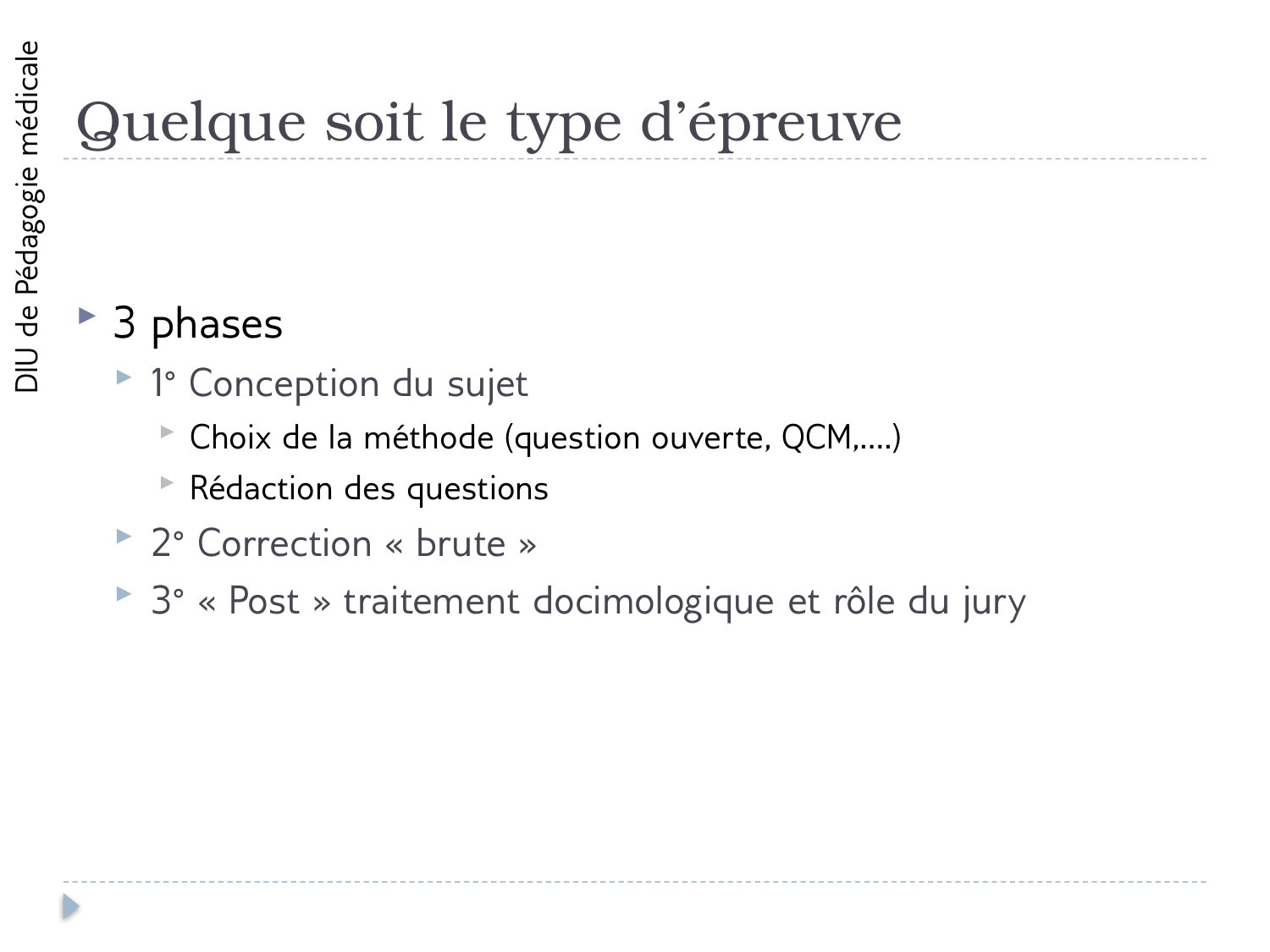

# Quelque soit le type d’épreuve
3 phases
1° Conception du sujet
Choix de la méthode (question ouverte, QCM,….)
Rédaction des questions
2° Correction « brute »
3° « Post » traitement docimologique et rôle du jury